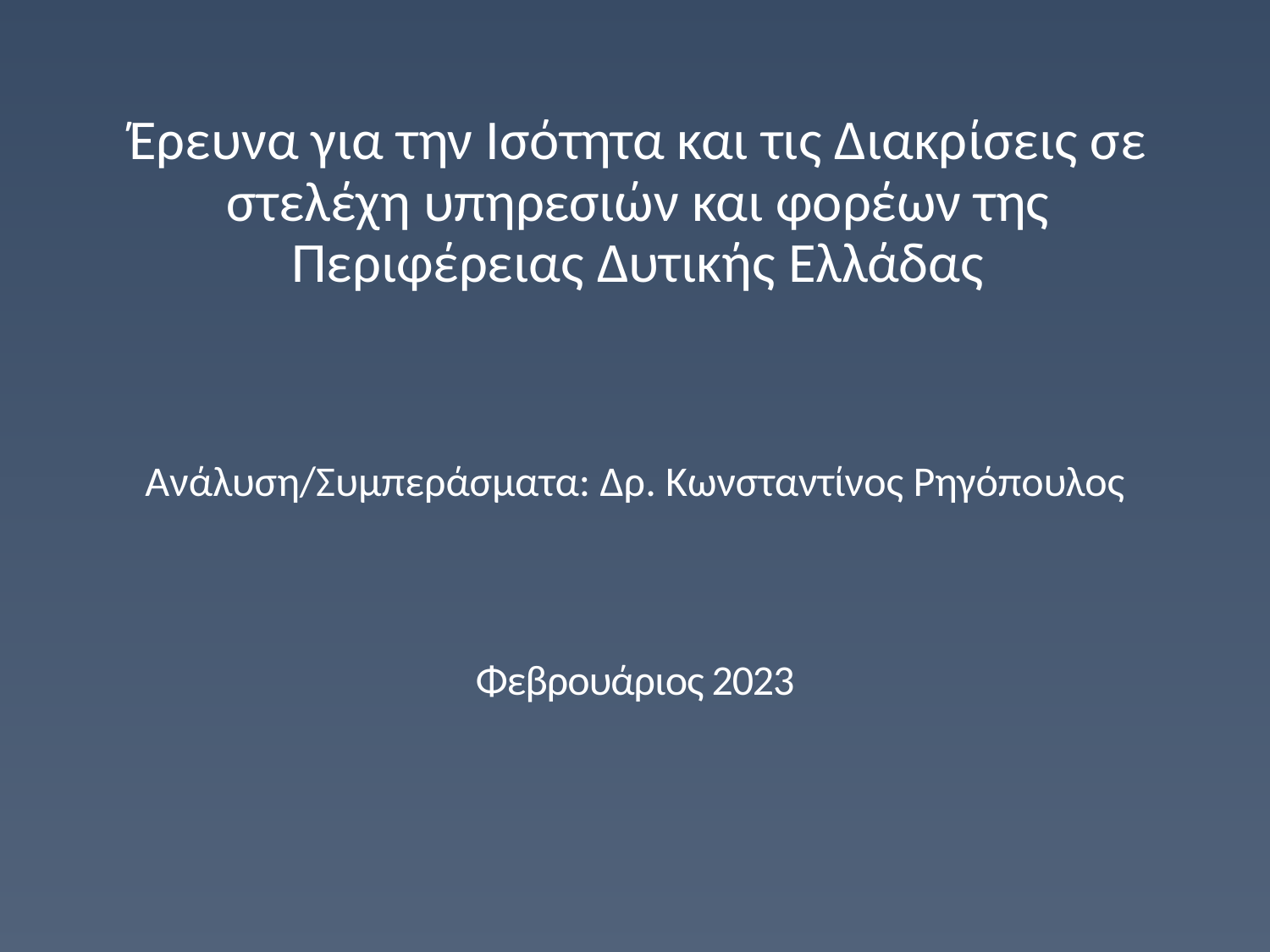

# Έρευνα για την Ισότητα και τις Διακρίσεις σε στελέχη υπηρεσιών και φορέων της Περιφέρειας Δυτικής Ελλάδας
Ανάλυση/Συμπεράσματα: Δρ. Κωνσταντίνος Ρηγόπουλος
Φεβρουάριος 2023